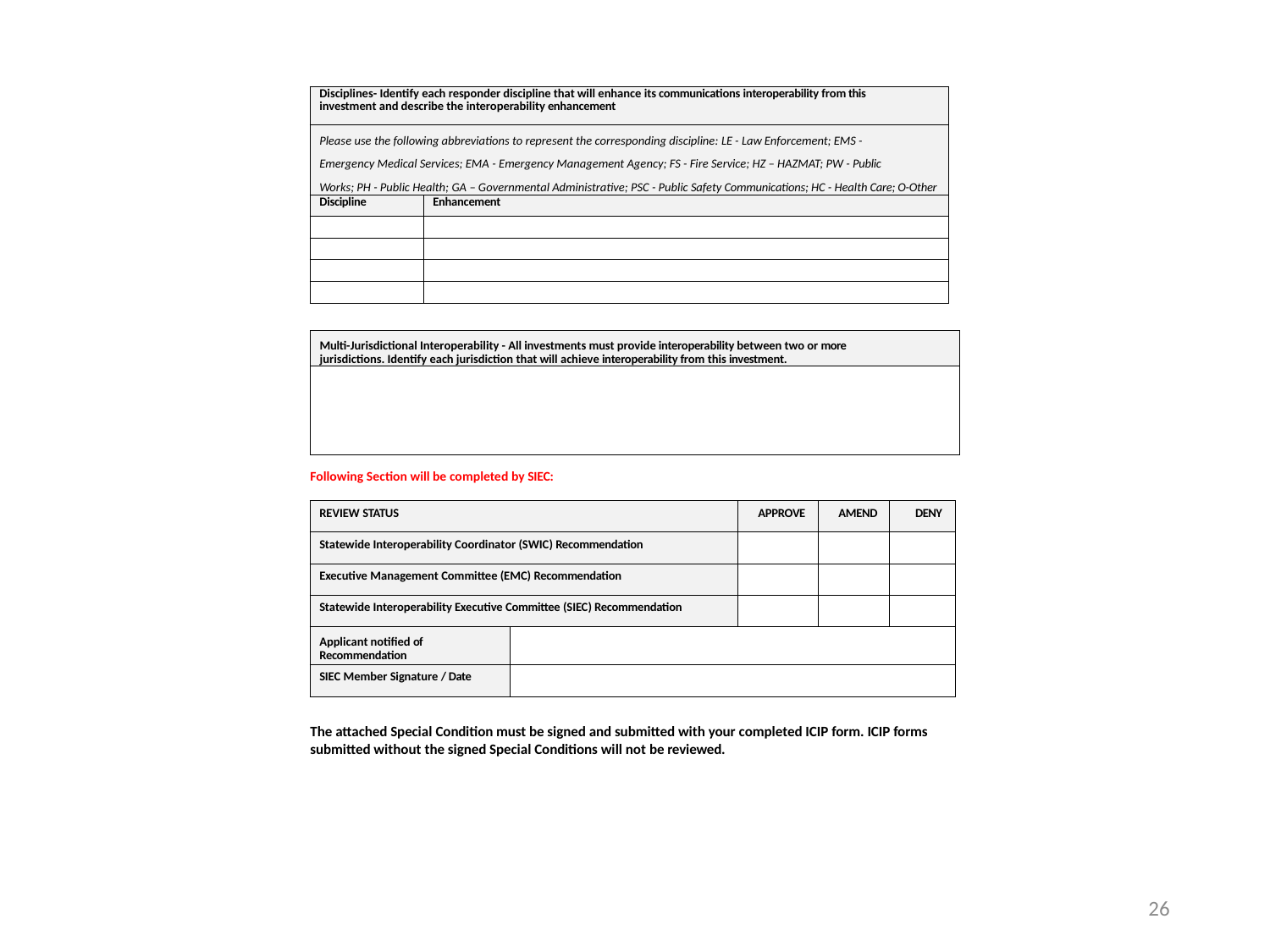

| Disciplines- Identify each responder discipline that will enhance its communications interoperability from this investment and describe the interoperability enhancement |  |
| --- | --- |
| Please use the following abbreviations to represent the corresponding discipline: LE - Law Enforcement; EMS - Emergency Medical Services; EMA - Emergency Management Agency; FS - Fire Service; HZ – HAZMAT; PW - Public Works; PH - Public Health; GA – Governmental Administrative; PSC - Public Safety Communications; HC - Health Care; O-Other |  |
| Discipline | Enhancement |
|  |  |
|  |  |
|  |  |
|  |  |
| Multi-Jurisdictional Interoperability - All investments must provide interoperability between two or more jurisdictions. Identify each jurisdiction that will achieve interoperability from this investment. |
| --- |
|  |
Following Section will be completed by SIEC:
| REVIEW STATUS |  | APPROVE | AMEND | DENY |
| --- | --- | --- | --- | --- |
| Statewide Interoperability Coordinator (SWIC) Recommendation |  |  |  |  |
| Executive Management Committee (EMC) Recommendation |  |  |  |  |
| Statewide Interoperability Executive Committee (SIEC) Recommendation |  |  |  |  |
| Applicant notified of Recommendation |  |  |  |  |
| SIEC Member Signature / Date |  |  |  |  |
The attached Special Condition must be signed and submitted with your completed ICIP form. ICIP forms submitted without the signed Special Conditions will not be reviewed.
26